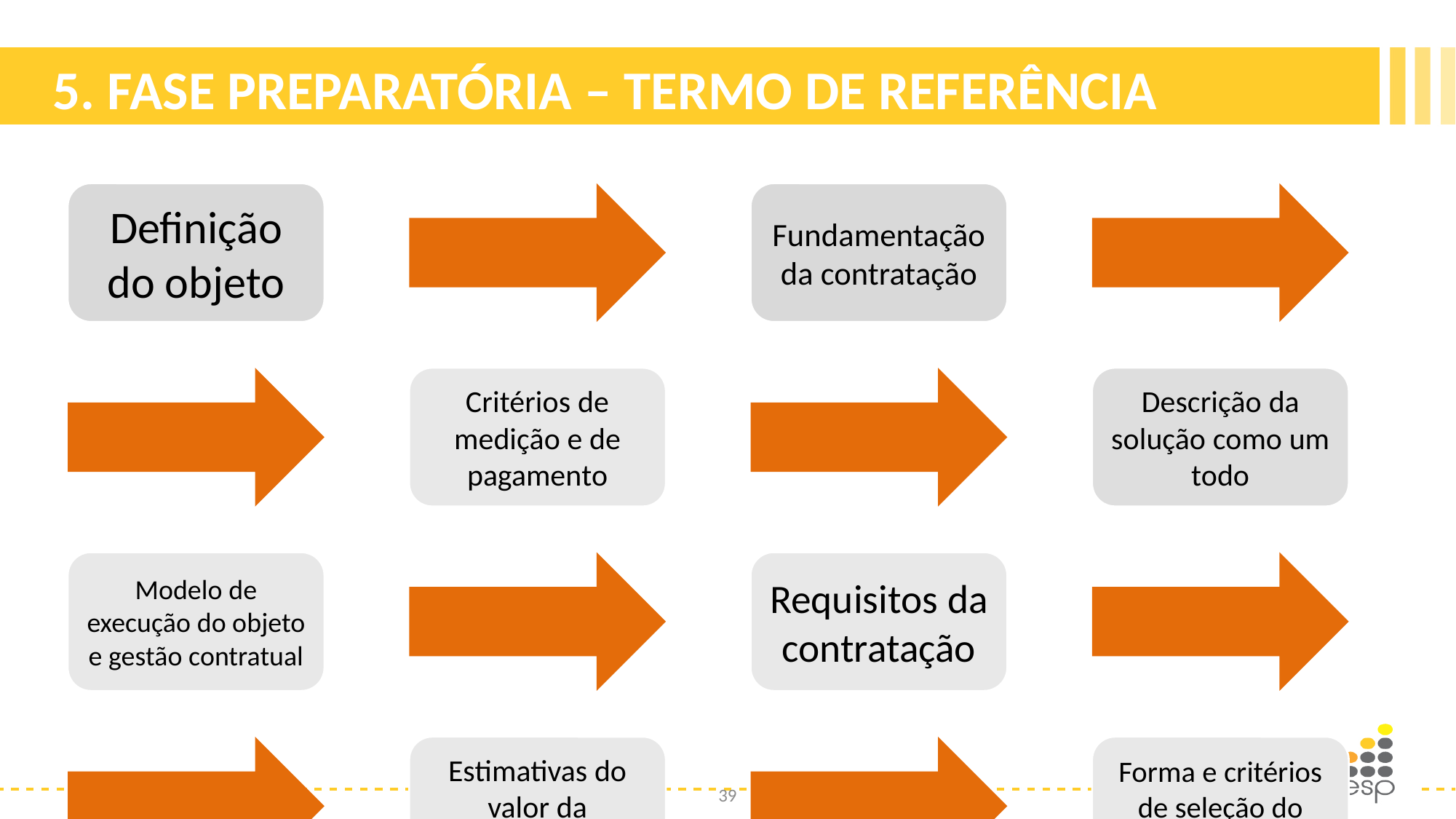

# 5. FASE PREPARATÓRIA – TERMO DE REFERÊNCIA
Definição do objeto
Fundamentação da contratação
Descrição da solução como um todo
Critérios de medição e de pagamento
Modelo de execução do objeto e gestão contratual
Requisitos da contratação
39